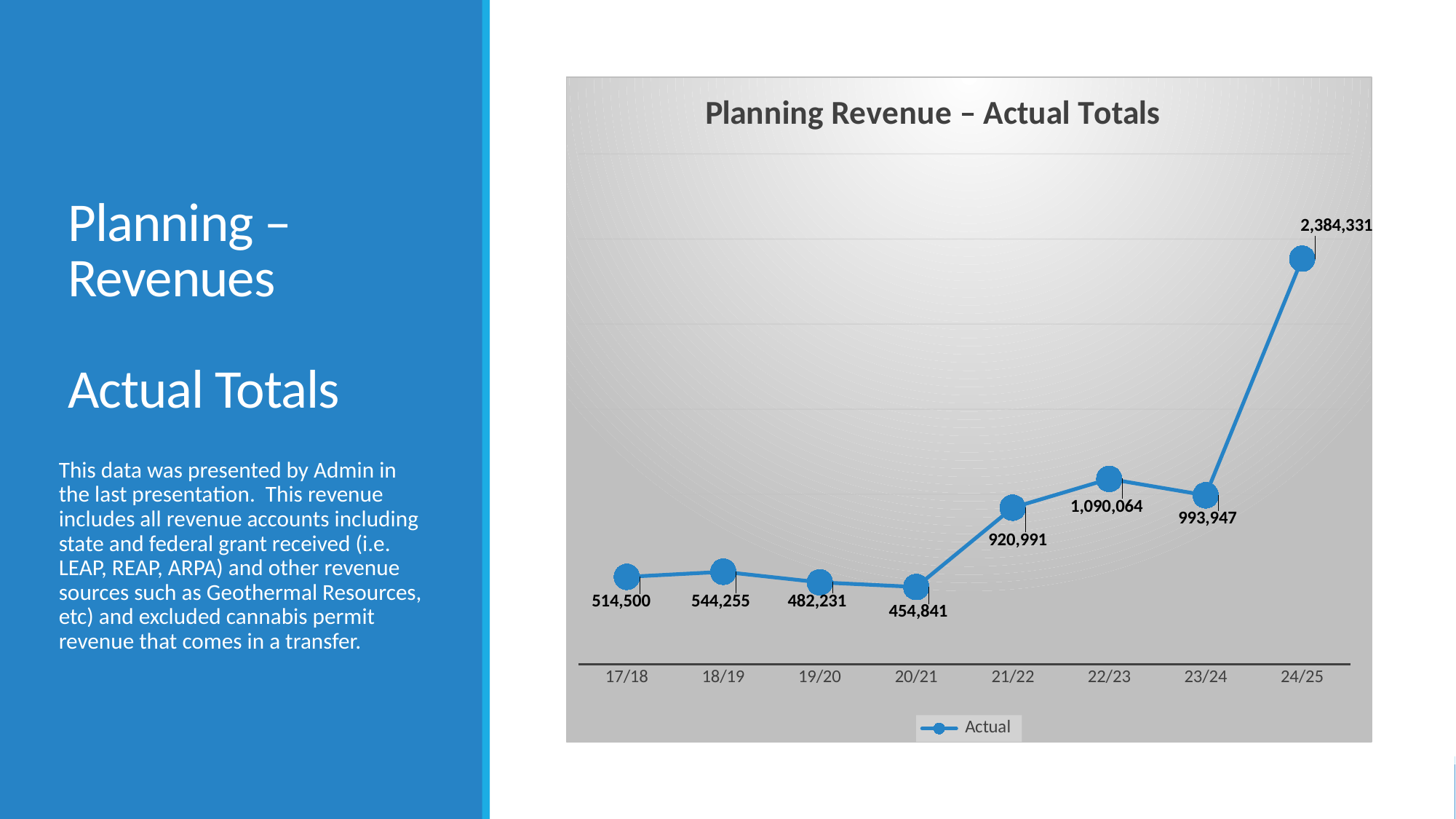

### Chart: Planning Revenue – Actual Totals

| Category |  Actual  |
|---|---|
| 17/18 | 514500.19999999995 |
| 18/19 | 544255.14 |
| 19/20 | 482231.11000000004 |
| 20/21 | 454840.51 |
| 21/22 | 920990.84 |
| 22/23 | 1090064.22 |
| 23/24 | 993947.19 |
| 24/25 | 2384331.49 |
# Planning – Revenues
Actual Totals
This data was presented by Admin in the last presentation.  This revenue includes all revenue accounts including state and federal grant received (i.e. LEAP, REAP, ARPA) and other revenue sources such as Geothermal Resources, etc) and excluded cannabis permit revenue that comes in a transfer.